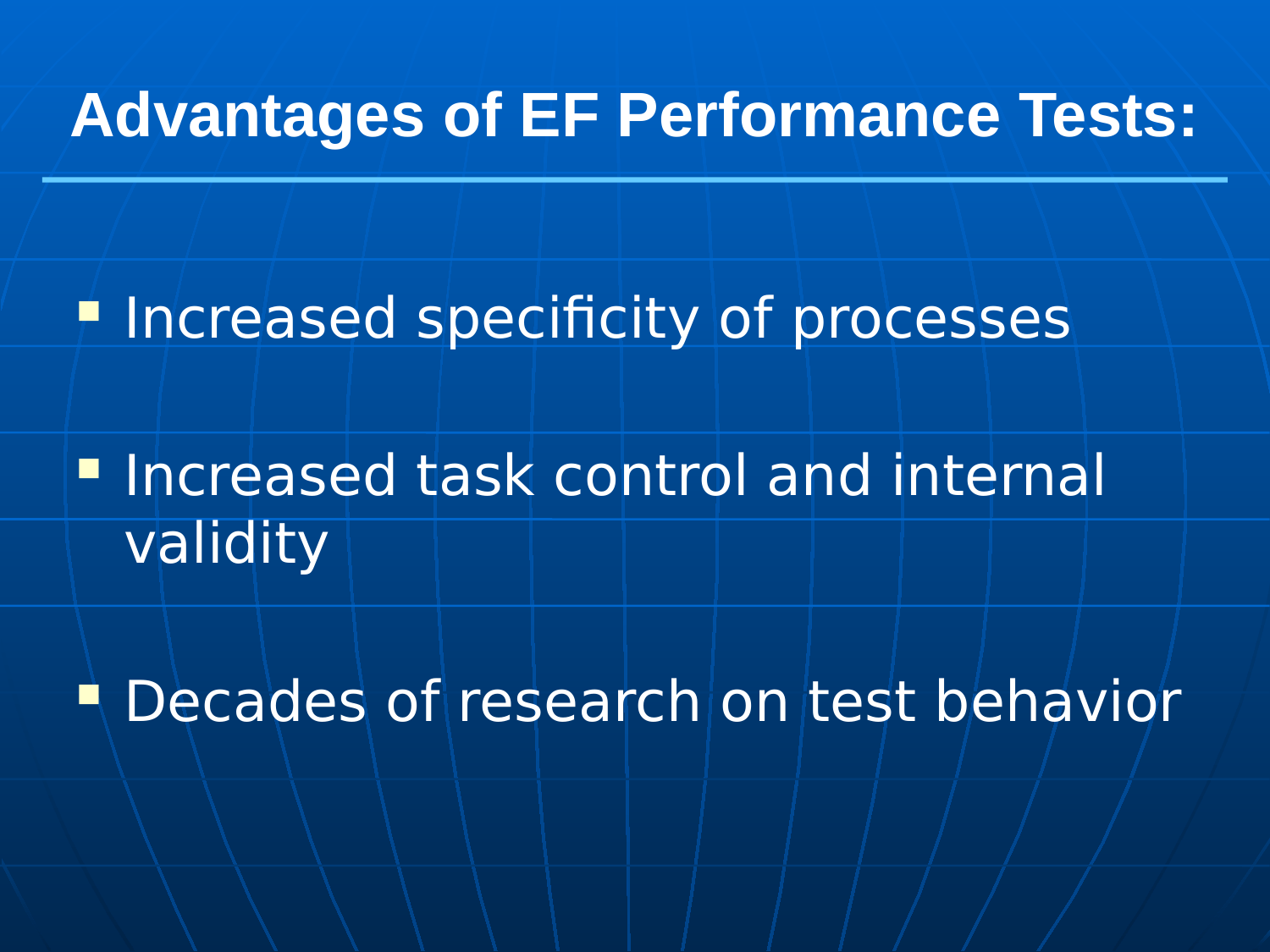

# Advantages of EF Performance Tests:

Increased specificity of processes

Increased task control and internal validity

Decades of research on test behavior